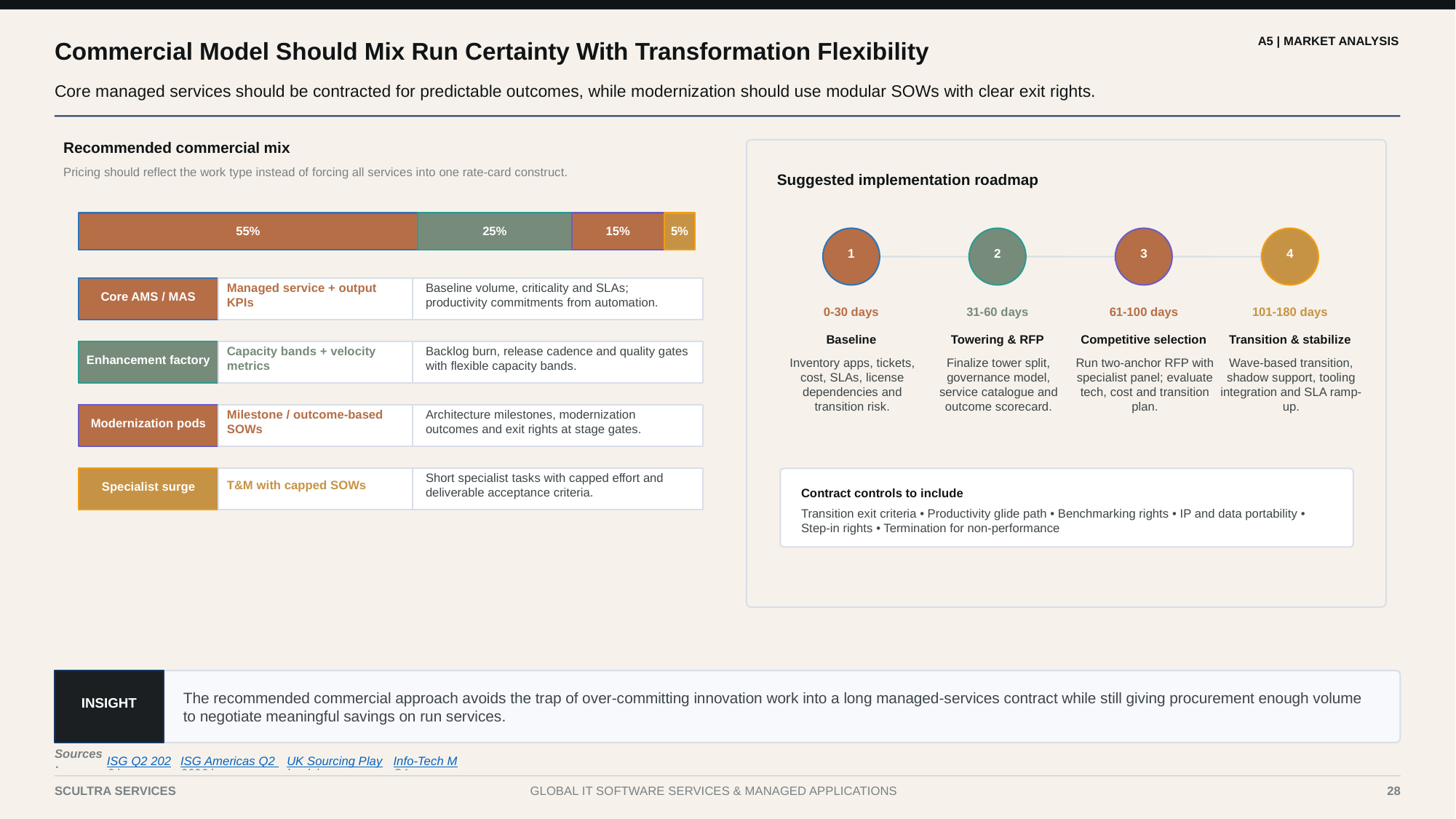

A5 | MARKET ANALYSIS
Commercial Model Should Mix Run Certainty With Transformation Flexibility
Core managed services should be contracted for predictable outcomes, while modernization should use modular SOWs with clear exit rights.

Recommended commercial mix

Pricing should reflect the work type instead of forcing all services into one rate-card construct.
Suggested implementation roadmap

55%
25%
15%
5%

1
2
3
4

Managed service + output KPIs
Baseline volume, criticality and SLAs; productivity commitments from automation.
Core AMS / MAS
0-30 days
31-60 days
61-100 days
101-180 days
Baseline
Towering & RFP
Competitive selection
Transition & stabilize

Capacity bands + velocity metrics
Backlog burn, release cadence and quality gates with flexible capacity bands.
Enhancement factory
Inventory apps, tickets, cost, SLAs, license dependencies and transition risk.
Finalize tower split, governance model, service catalogue and outcome scorecard.
Run two-anchor RFP with specialist panel; evaluate tech, cost and transition plan.
Wave-based transition, shadow support, tooling integration and SLA ramp-up.

Milestone / outcome-based SOWs
Architecture milestones, modernization outcomes and exit rights at stage gates.
Modernization pods

T&M with capped SOWs
Short specialist tasks with capped effort and deliverable acceptance criteria.
Specialist surge
Contract controls to include
Transition exit criteria • Productivity glide path • Benchmarking rights • IP and data portability • Step-in rights • Termination for non-performance

The recommended commercial approach avoids the trap of over-committing innovation work into a long managed-services contract while still giving procurement enough volume to negotiate meaningful savings on run services.
INSIGHT
Sources:
ISG Q2 2026 |
ISG Americas Q2 2026 |
UK Sourcing Playbook |
Info-Tech MSA

28
SCULTRA SERVICES
GLOBAL IT SOFTWARE SERVICES & MANAGED APPLICATIONS
28